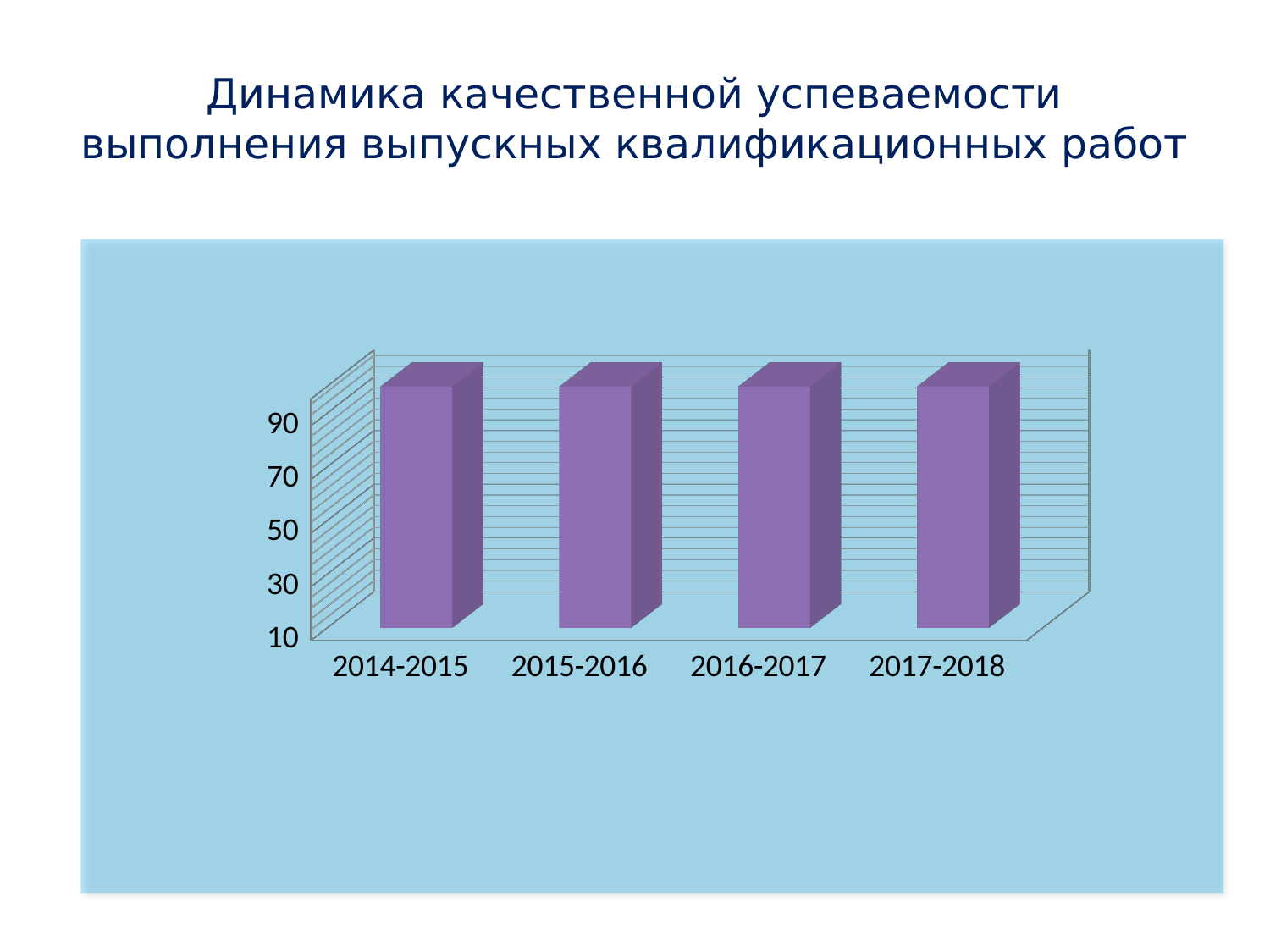

# Динамика качественной успеваемости выполнения выпускных квалификационных работ

[unsupported chart]